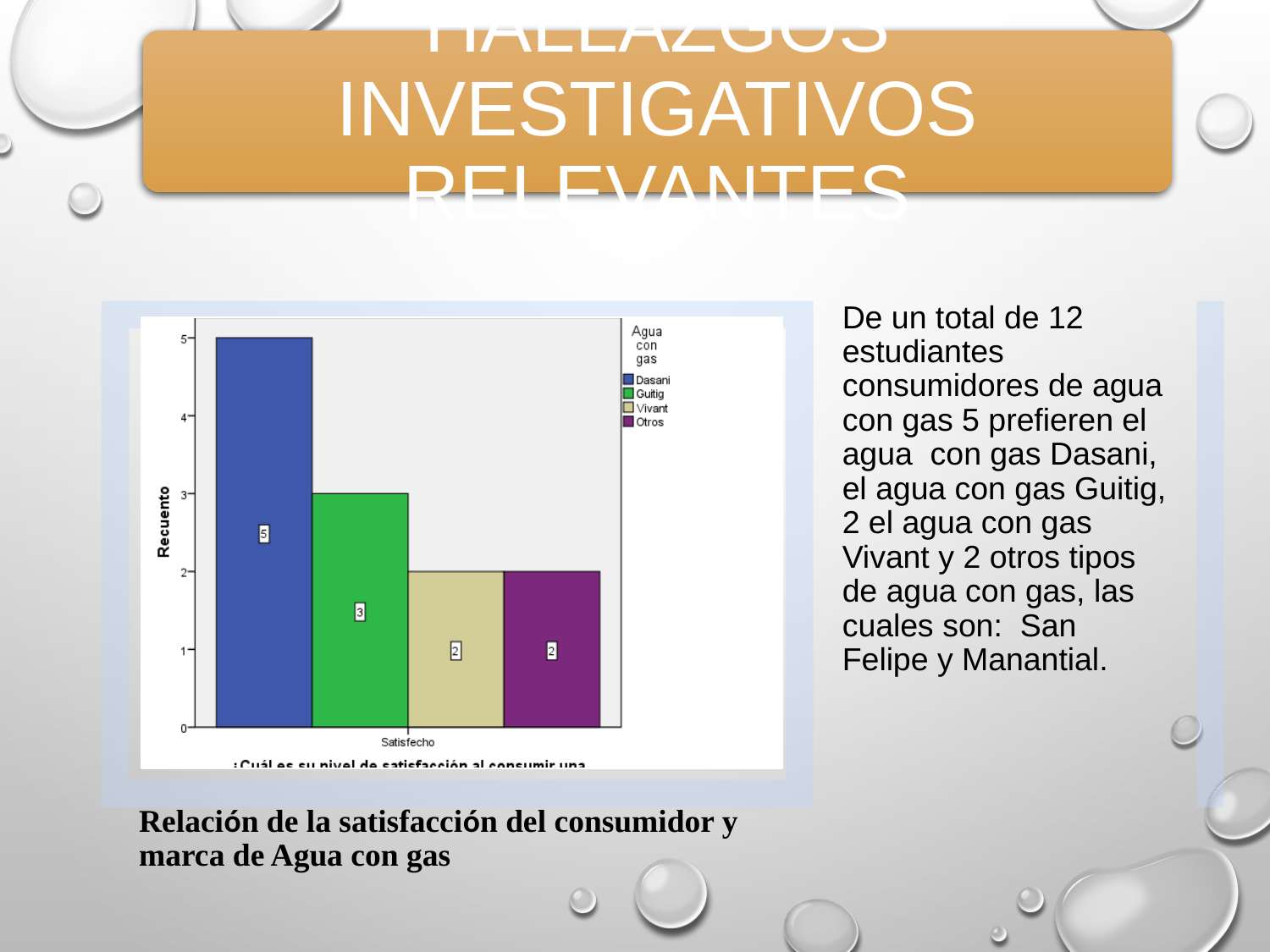

HALLAZGOS INVESTIGATIVOS RELEVANTES
Relación de la satisfacción del consumidor y marca de Agua con gas
De un total de 12 estudiantes consumidores de agua con gas 5 prefieren el agua  con gas Dasani, el agua con gas Guitig, 2 el agua con gas Vivant y 2 otros tipos de agua con gas, las cuales son:  San Felipe y Manantial.